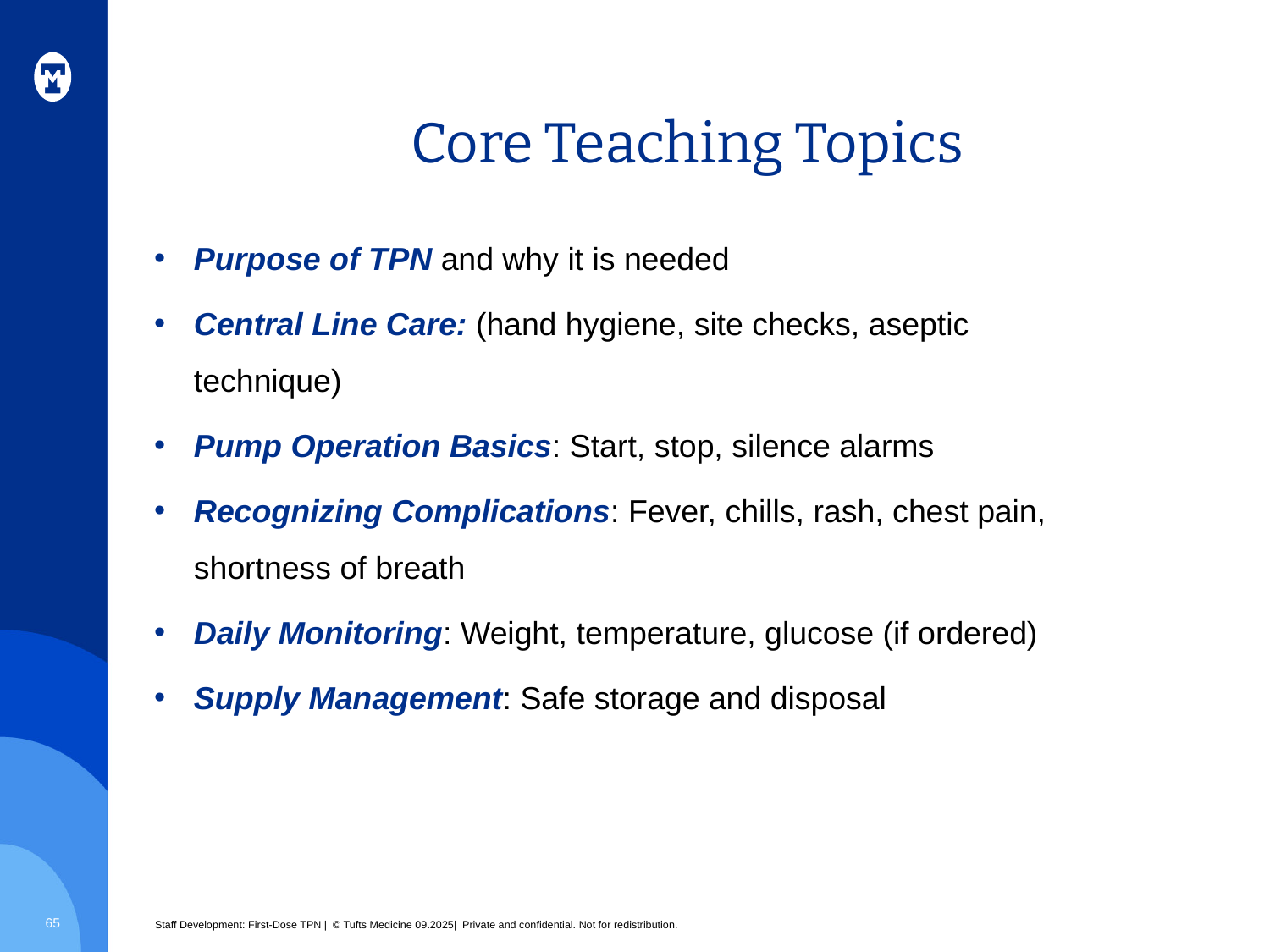

# Core Teaching Topics
Purpose of TPN and why it is needed
Central Line Care: (hand hygiene, site checks, aseptic technique)
Pump Operation Basics: Start, stop, silence alarms
Recognizing Complications: Fever, chills, rash, chest pain, shortness of breath
Daily Monitoring: Weight, temperature, glucose (if ordered)
Supply Management: Safe storage and disposal
65
Staff Development: First-Dose TPN |  © Tufts Medicine 09.2025|  Private and confidential. Not for redistribution.